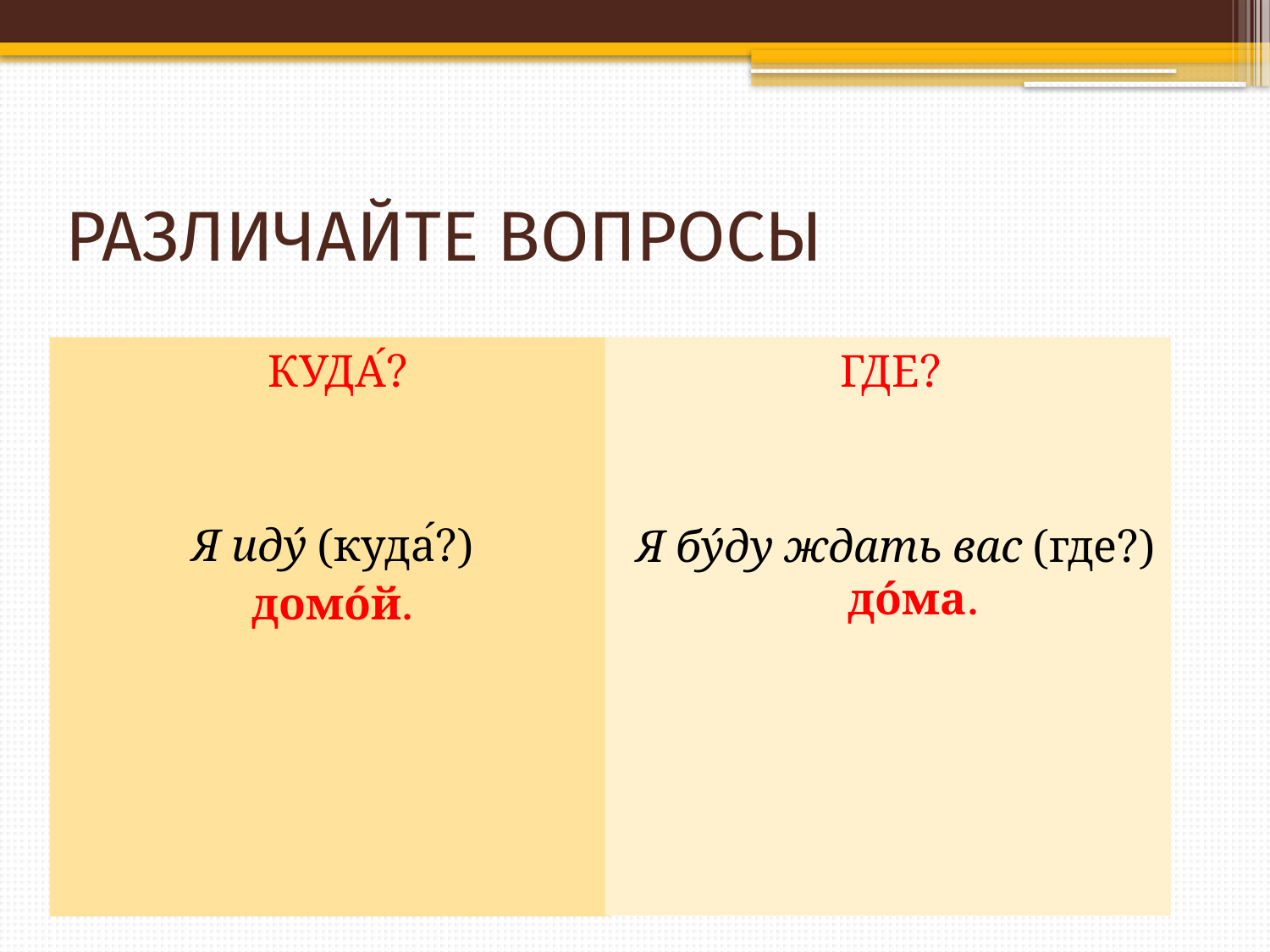

# РАЗЛИЧАЙТЕ ВОПРОСЫ
КУДА́?

Я иду́ (куда́?)
домо́й.

ГДЕ?

Я бу́ду ждать вас (где?) до́ма.